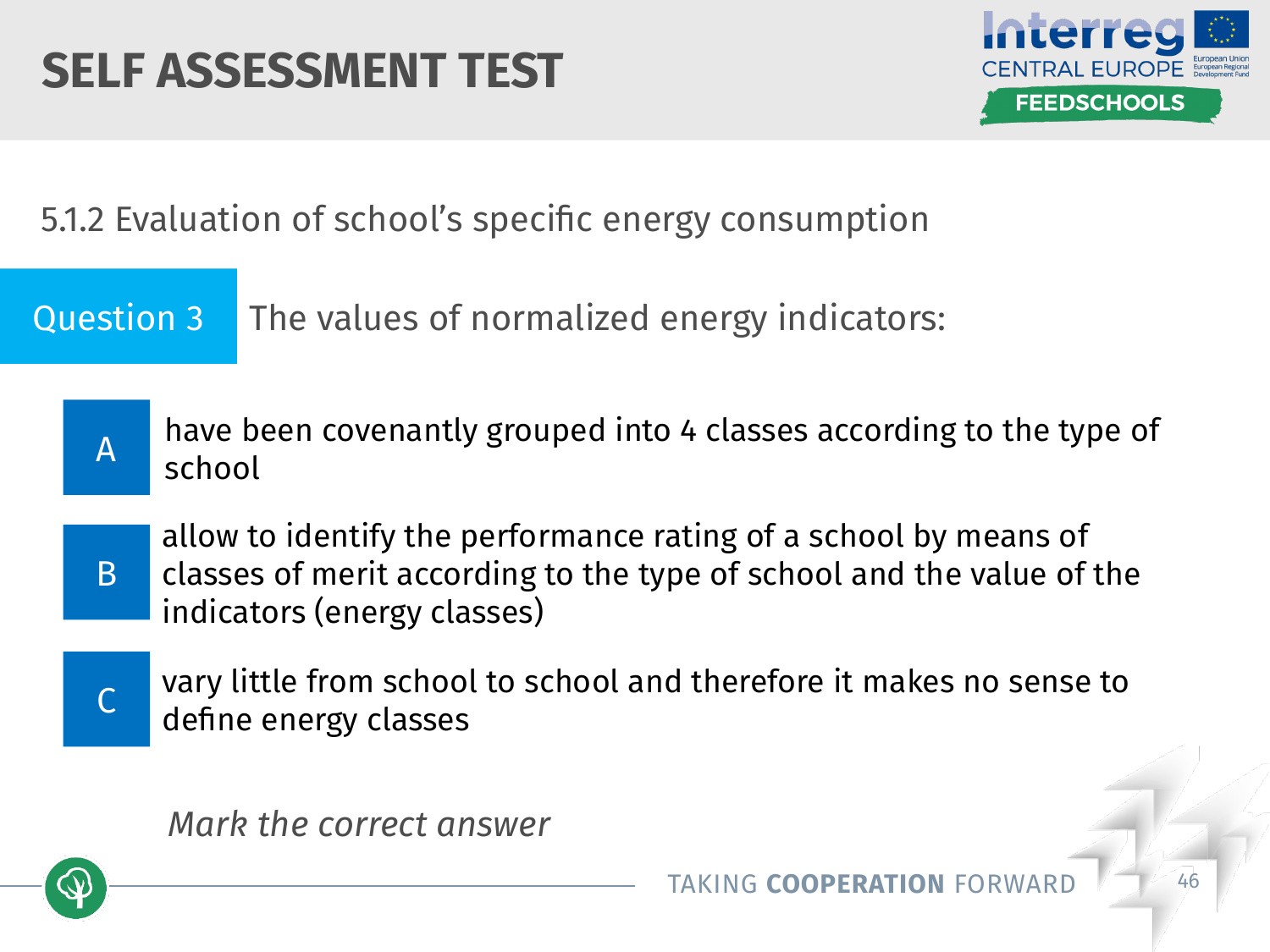

# Self assessment test
5.1.2 Evaluation of school’s specific energy consumption

	Mark the correct answer

Question 3
The values of normalized energy indicators:
A
have been covenantly grouped into 4 classes according to the type of school
B
allow to identify the performance rating of a school by means of classes of merit according to the type of school and the value of the indicators (energy classes)
C
vary little from school to school and therefore it makes no sense to define energy classes